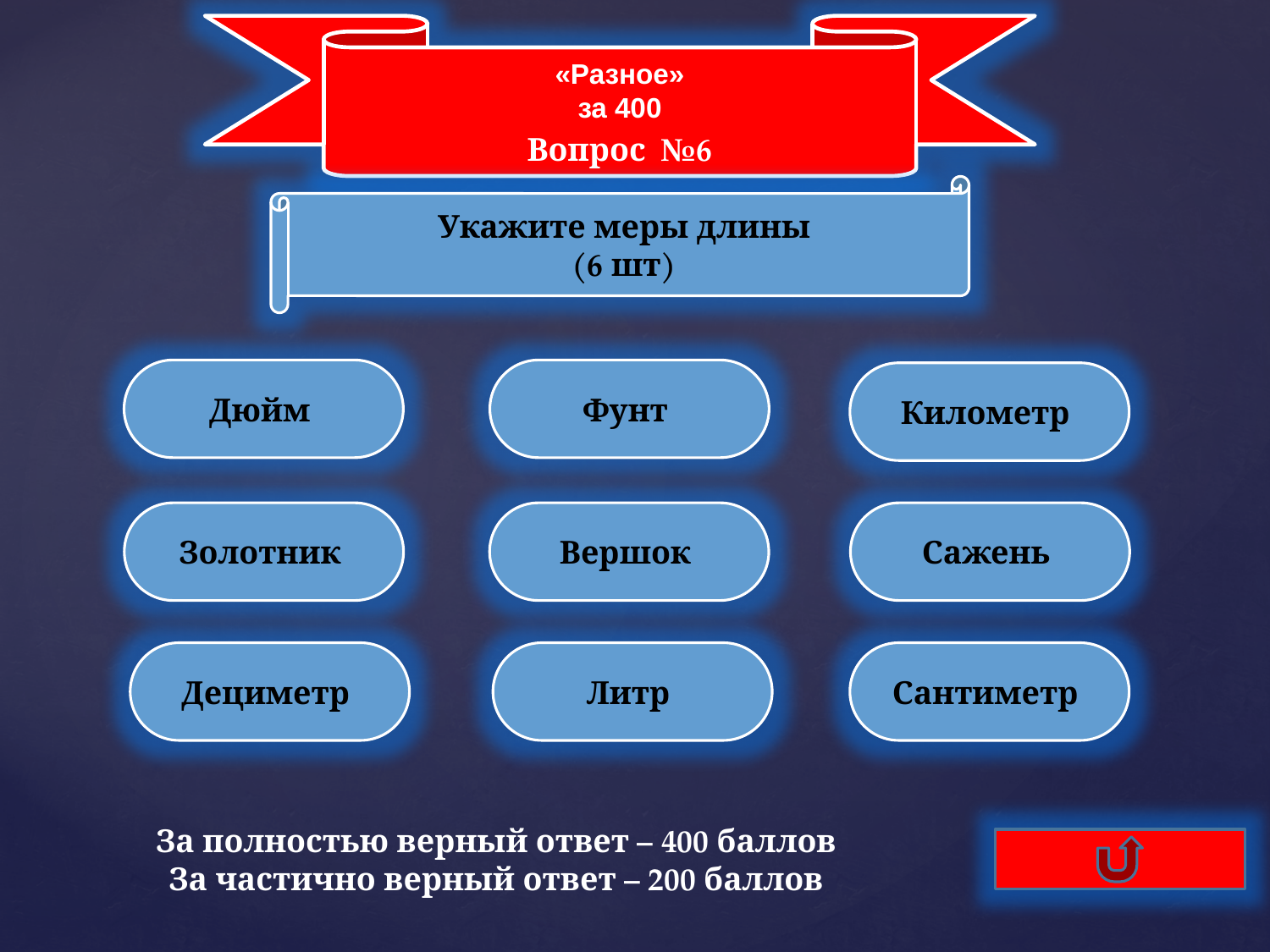

«Разное»
за 400

Вопрос  №6
Укажите меры длины
(6 шт)
Дюйм
Фунт
Километр
Золотник
Вершок
Сажень
Дециметр
Литр
Сантиметр
За полностью верный ответ – 400 баллов
За частично верный ответ – 200 баллов